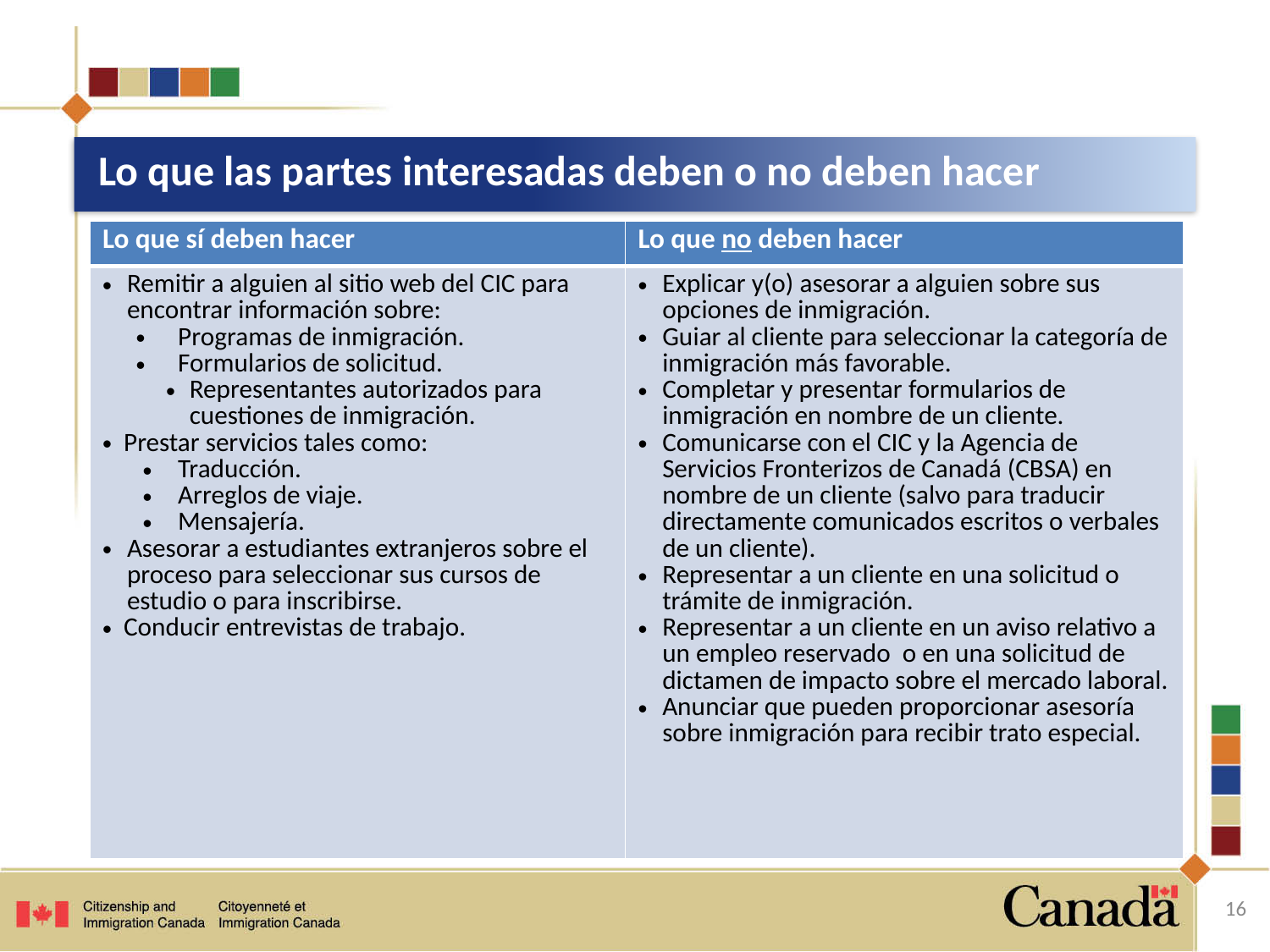

# Lo que las partes interesadas deben o no deben hacer
| Lo que sí deben hacer | Lo que no deben hacer |
| --- | --- |
| Remitir a alguien al sitio web del CIC para encontrar información sobre: Programas de inmigración. Formularios de solicitud. Representantes autorizados para cuestiones de inmigración. Prestar servicios tales como: Traducción. Arreglos de viaje. Mensajería. Asesorar a estudiantes extranjeros sobre el proceso para seleccionar sus cursos de estudio o para inscribirse. Conducir entrevistas de trabajo. | Explicar y(o) asesorar a alguien sobre sus opciones de inmigración. Guiar al cliente para seleccionar la categoría de inmigración más favorable. Completar y presentar formularios de inmigración en nombre de un cliente. Comunicarse con el CIC y la Agencia de Servicios Fronterizos de Canadá (CBSA) en nombre de un cliente (salvo para traducir directamente comunicados escritos o verbales de un cliente). Representar a un cliente en una solicitud o trámite de inmigración. Representar a un cliente en un aviso relativo a un empleo reservado o en una solicitud de dictamen de impacto sobre el mercado laboral. Anunciar que pueden proporcionar asesoría sobre inmigración para recibir trato especial. |
16